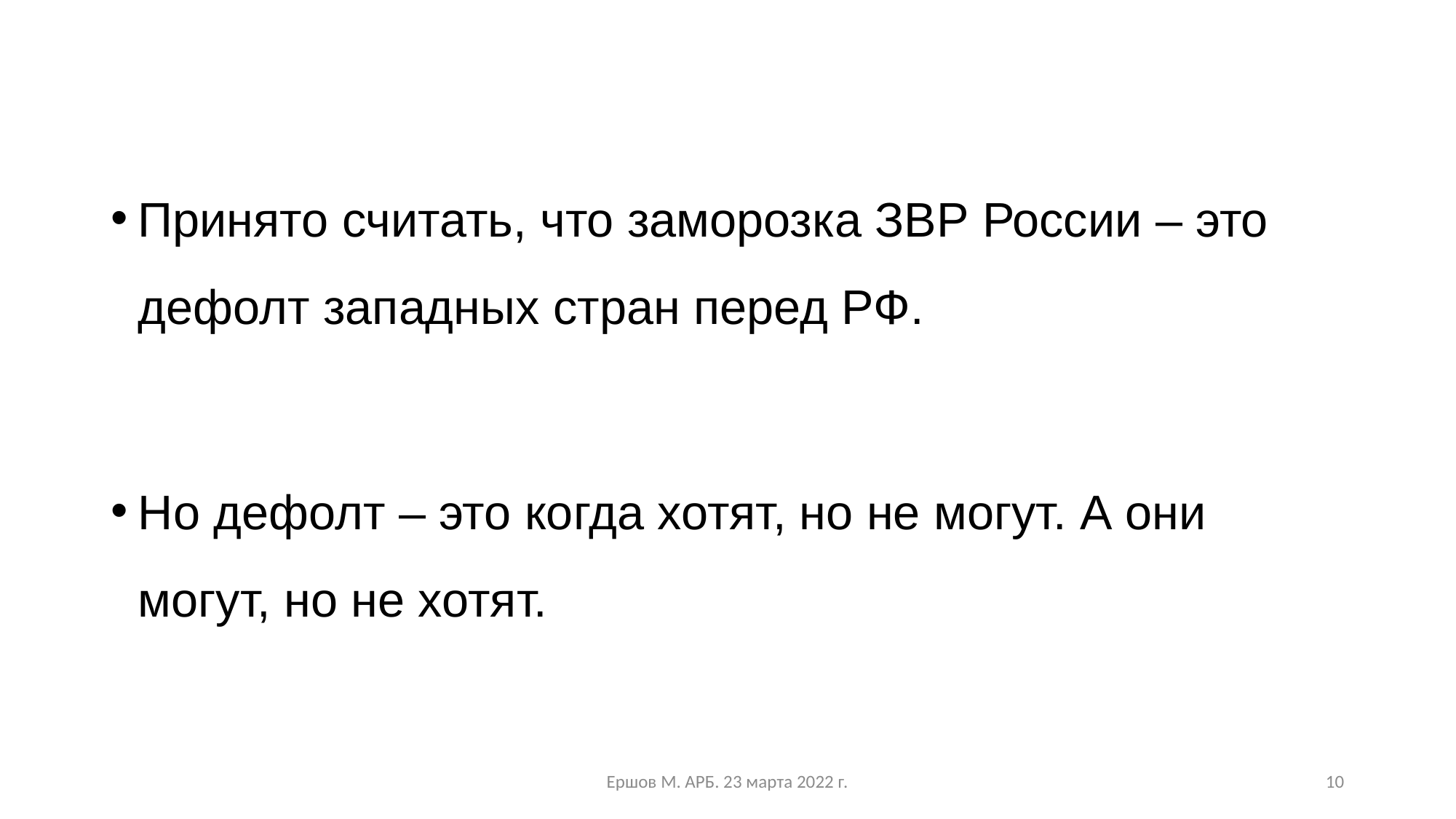

Принято считать, что заморозка ЗВР России – это дефолт западных стран перед РФ.

Но дефолт – это когда хотят, но не могут. А они могут, но не хотят.
Ершов М. АРБ. 23 марта 2022 г.
10